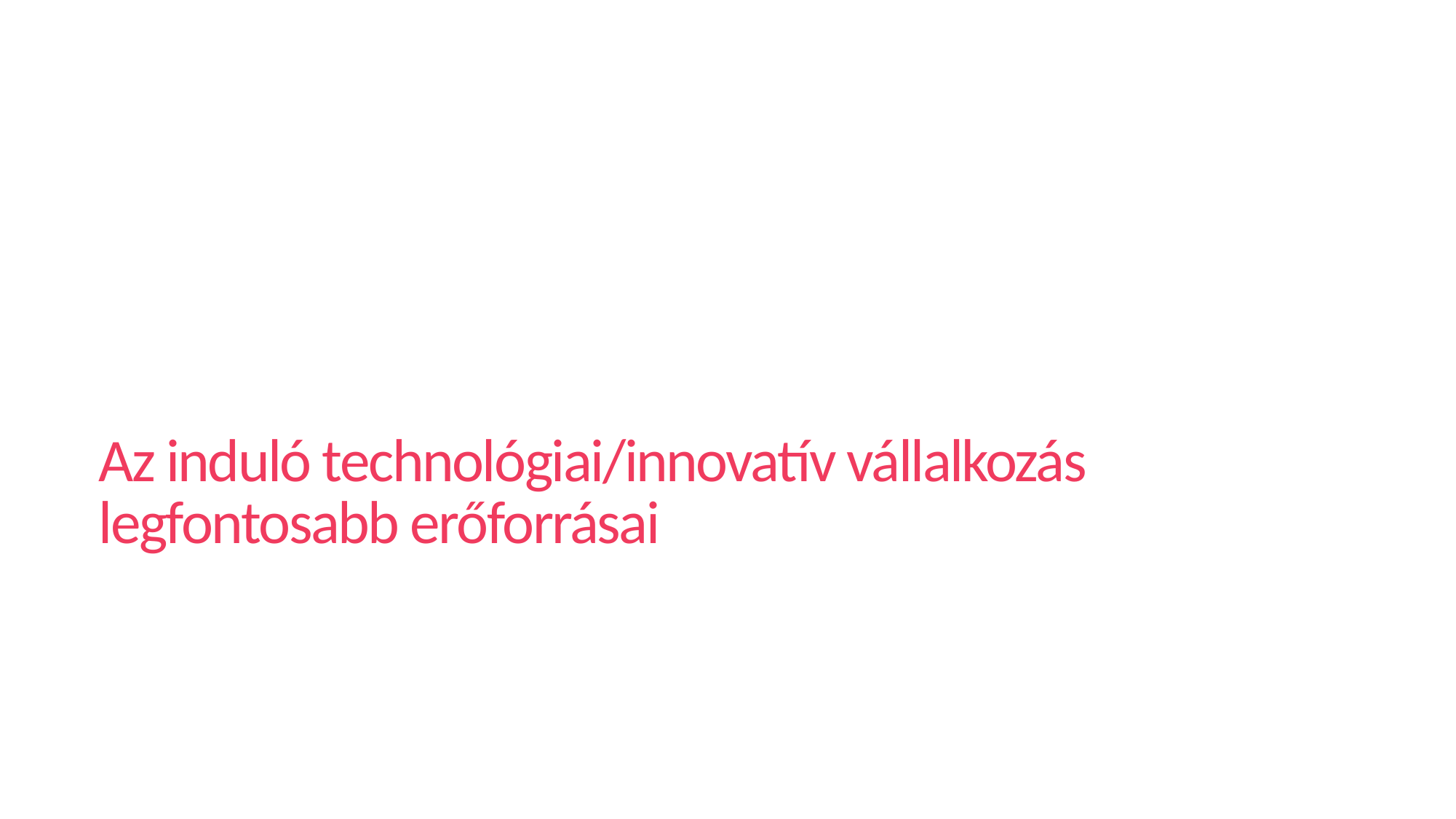

# Az induló technológiai/innovatív vállalkozás legfontosabb erőforrásai